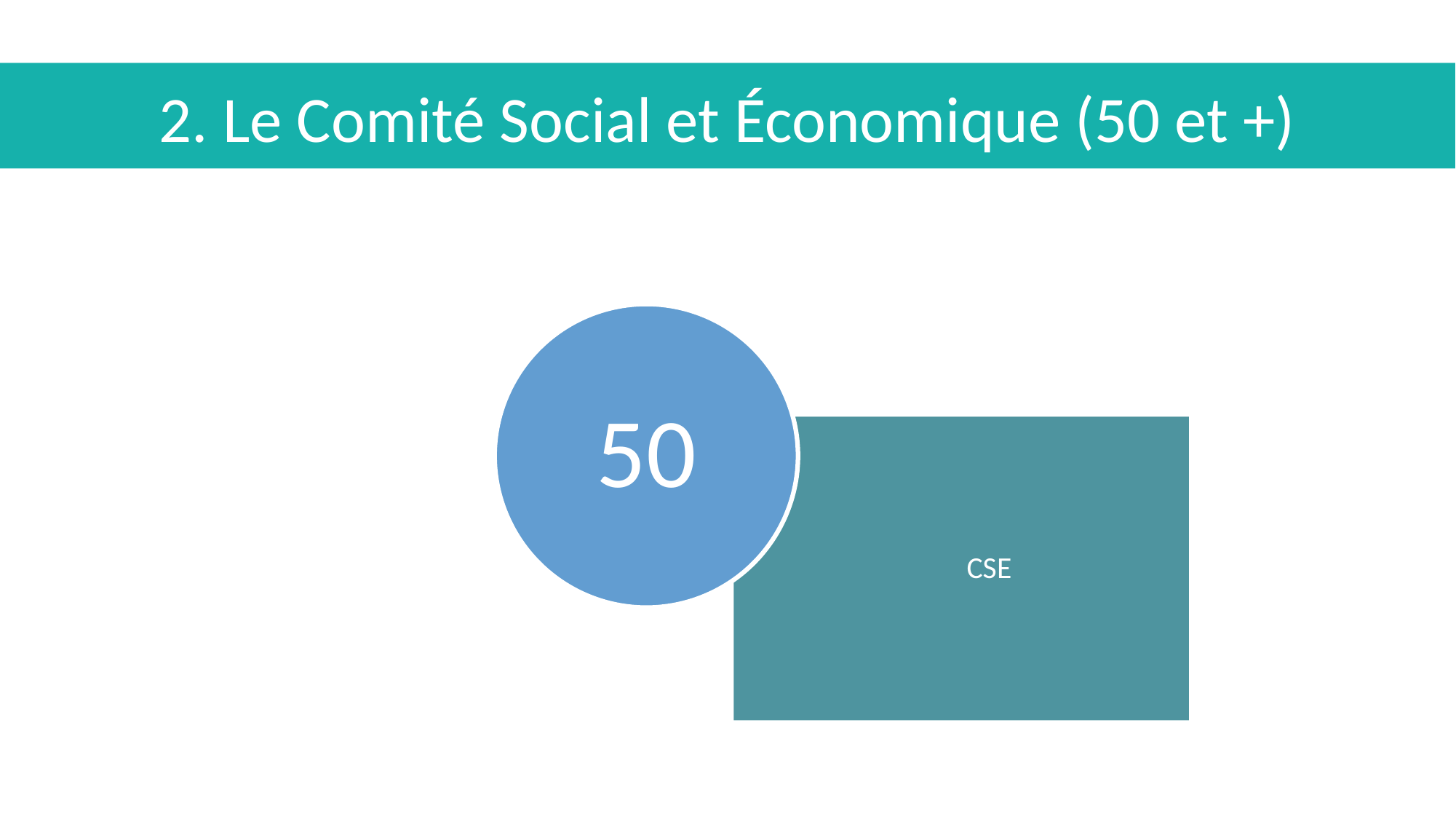

# 2. Le Comité Social et Économique (50 et +)
CSE
50